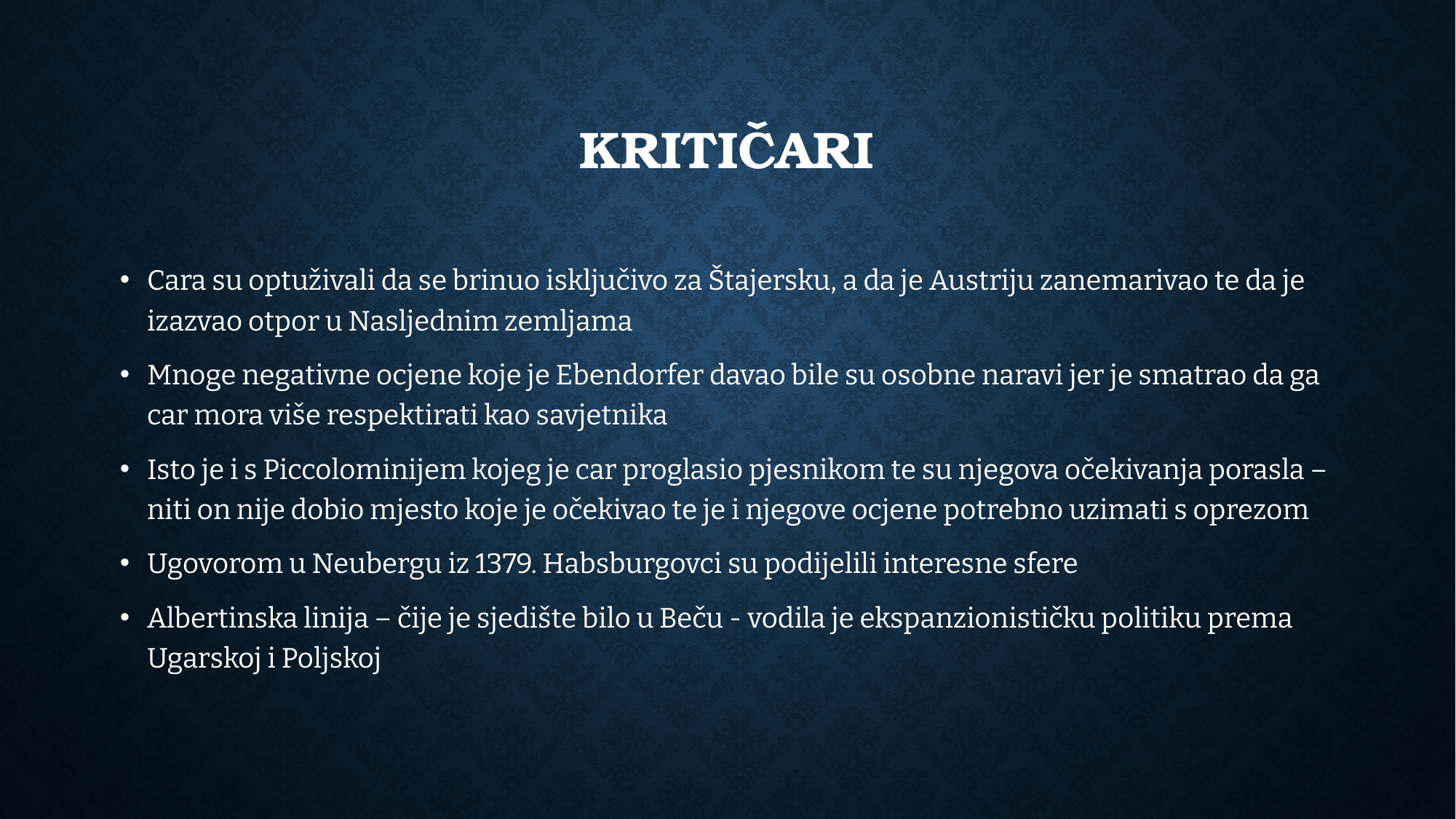

# Kritičari
Cara su optuživali da se brinuo isključivo za Štajersku, a da je Austriju zanemarivao te da je izazvao otpor u Nasljednim zemljama
Mnoge negativne ocjene koje je Ebendorfer davao bile su osobne naravi jer je smatrao da ga car mora više respektirati kao savjetnika
Isto je i s Piccolominijem kojeg je car proglasio pjesnikom te su njegova očekivanja porasla – niti on nije dobio mjesto koje je očekivao te je i njegove ocjene potrebno uzimati s oprezom
Ugovorom u Neubergu iz 1379. Habsburgovci su podijelili interesne sfere
Albertinska linija – čije je sjedište bilo u Beču - vodila je ekspanzionističku politiku prema Ugarskoj i Poljskoj